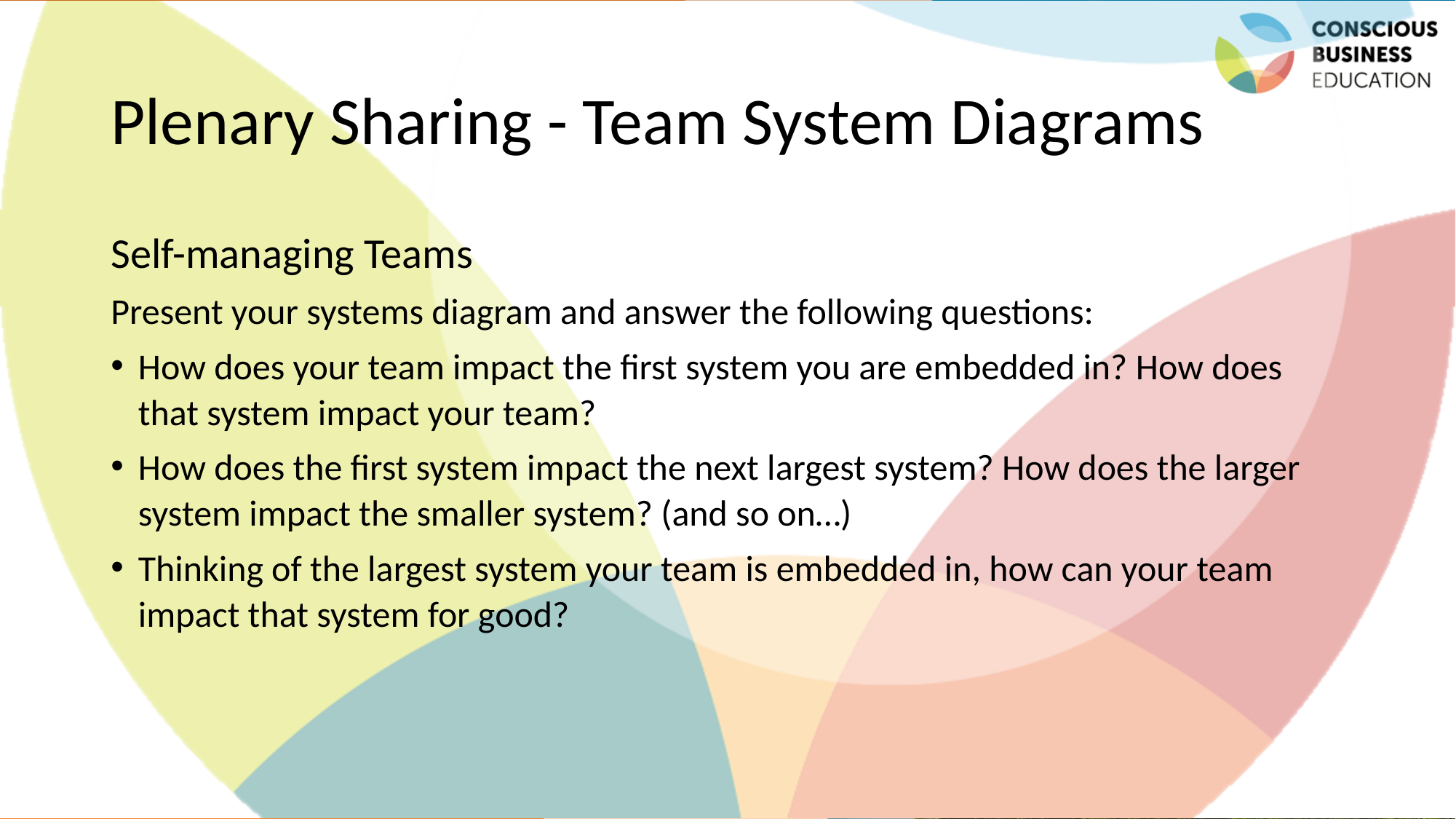

# Plenary Sharing - Team System Diagrams
Self-managing Teams
Present your systems diagram and answer the following questions:
How does your team impact the first system you are embedded in? How does that system impact your team?
How does the first system impact the next largest system? How does the larger system impact the smaller system? (and so on…)
Thinking of the largest system your team is embedded in, how can your team impact that system for good?